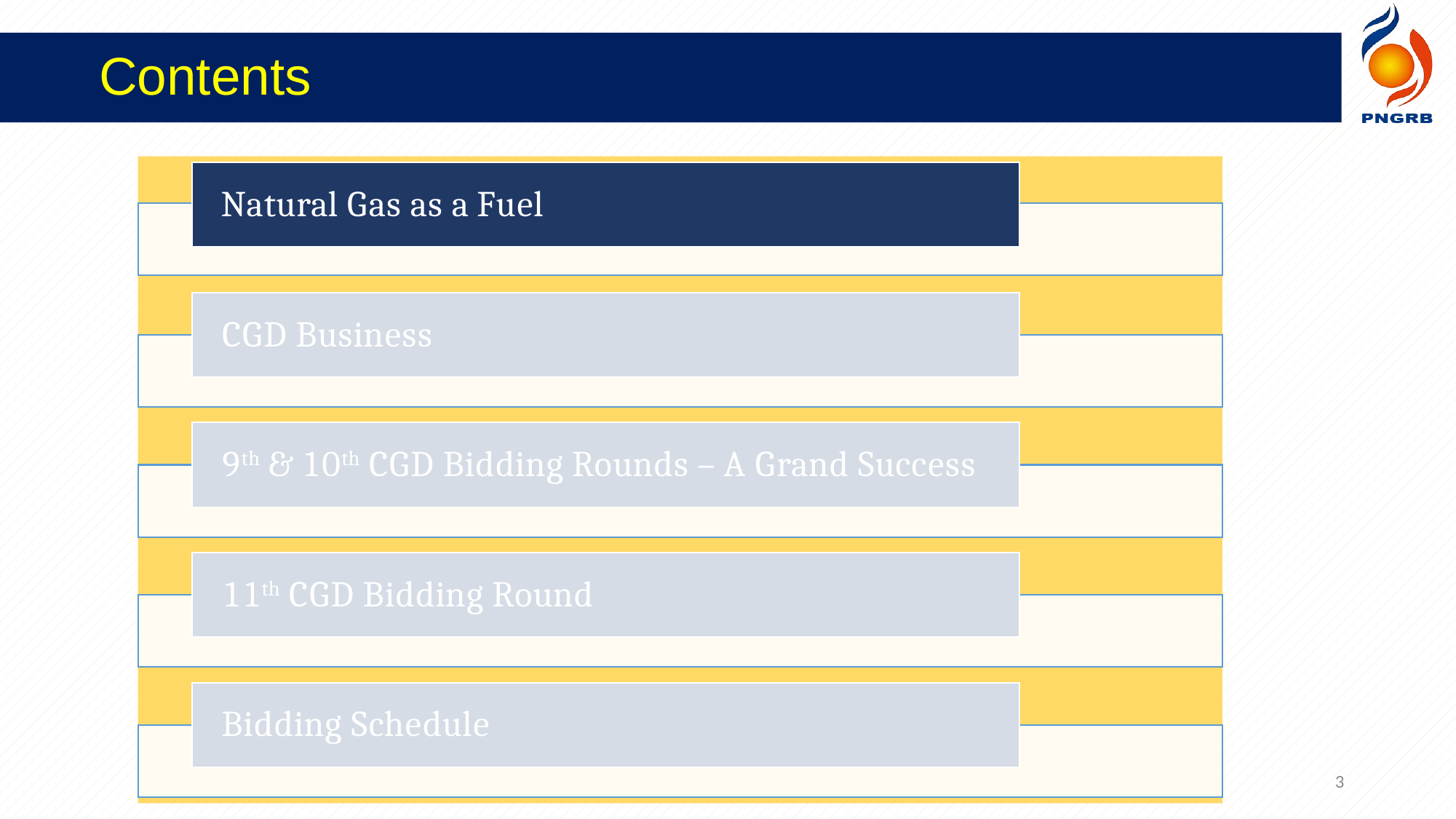

Contents
Natural Gas as a Fuel
CGD Business
9th & 10th CGD Bidding Rounds – A Grand Success
11th CGD Bidding Round
Bidding Schedule
3